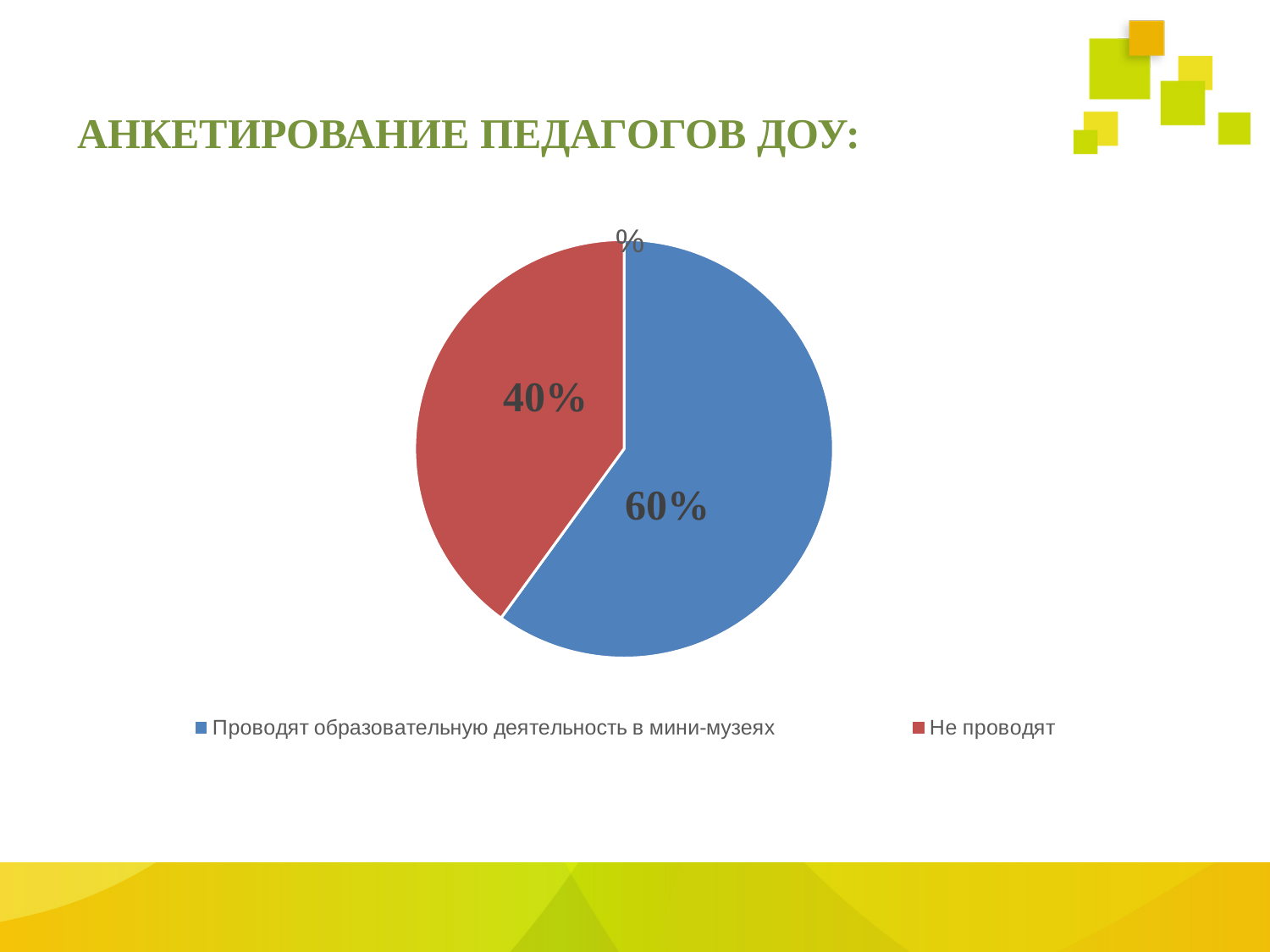

АНКЕТИРОВАНИЕ ПЕДАГОГОВ ДОУ:

### Chart:

| Category | % |
|---|---|
| Проводят образовательную деятельность в мини-музеях | 0.6 |
| Не проводят | 0.4 |